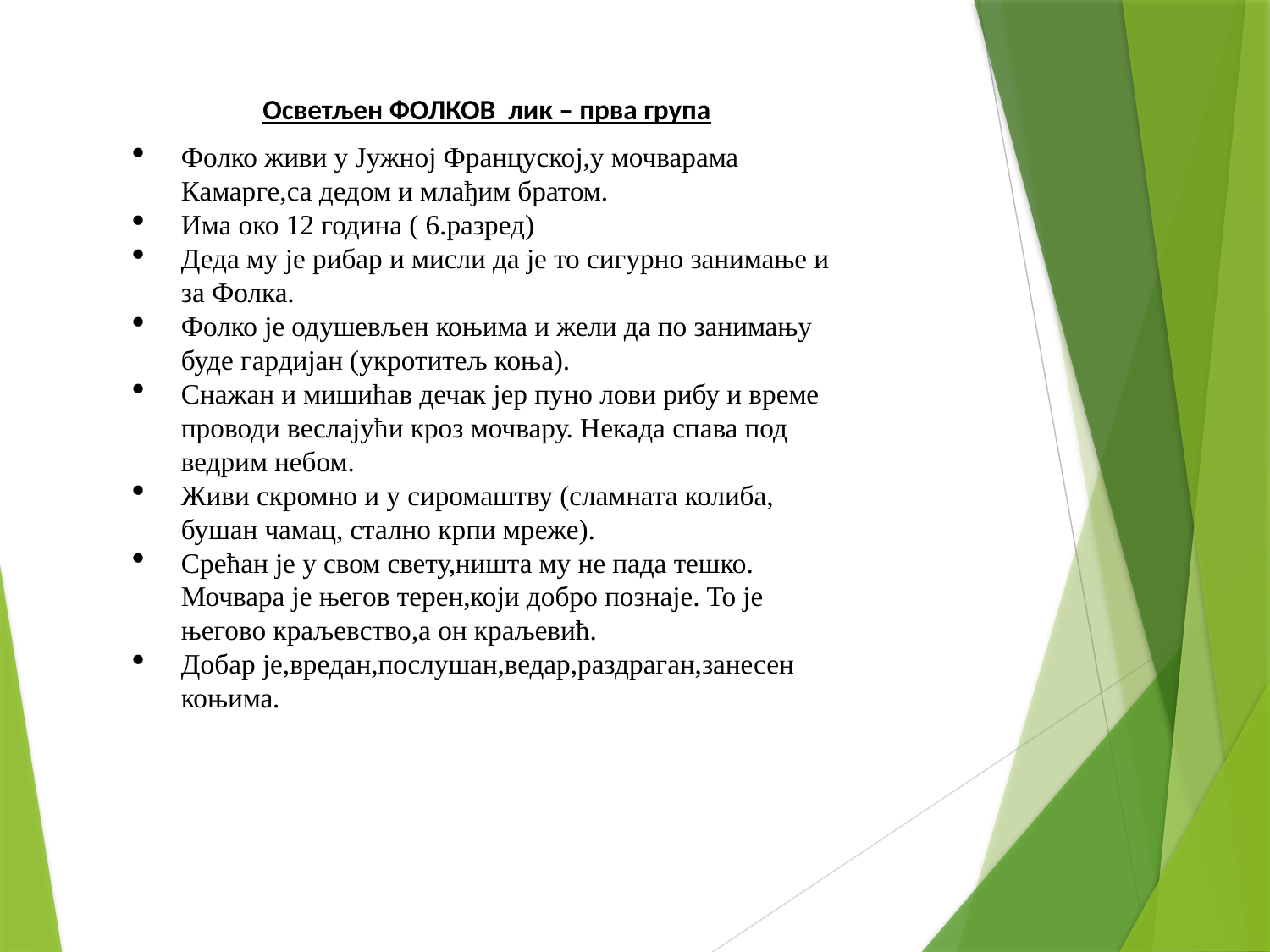

Осветљен ФОЛКОВ  лик – прва група
Фолко живи у Јужној Француској,у мочварама Камарге,са дедом и млађим братом.
Има око 12 година ( 6.разред)
Деда му је рибар и мисли да је то сигурно занимање и за Фолка.
Фолко је одушевљен коњима и жели да по занимању буде гардијан (укротитељ коња).
Снажан и мишићав дечак јер пуно лови рибу и време проводи веслајући кроз мочвару. Некада спава под ведрим небом.
Живи скромно и у сиромаштву (сламната колиба, бушан чамац, стално крпи мреже).
Срећан је у свом свету,ништа му не пада тешко. Мочвара је његов терен,који добро познаје. То је његово краљевство,а он краљевић.
Добар је,вредан,послушан,ведар,раздраган,занесен коњима.